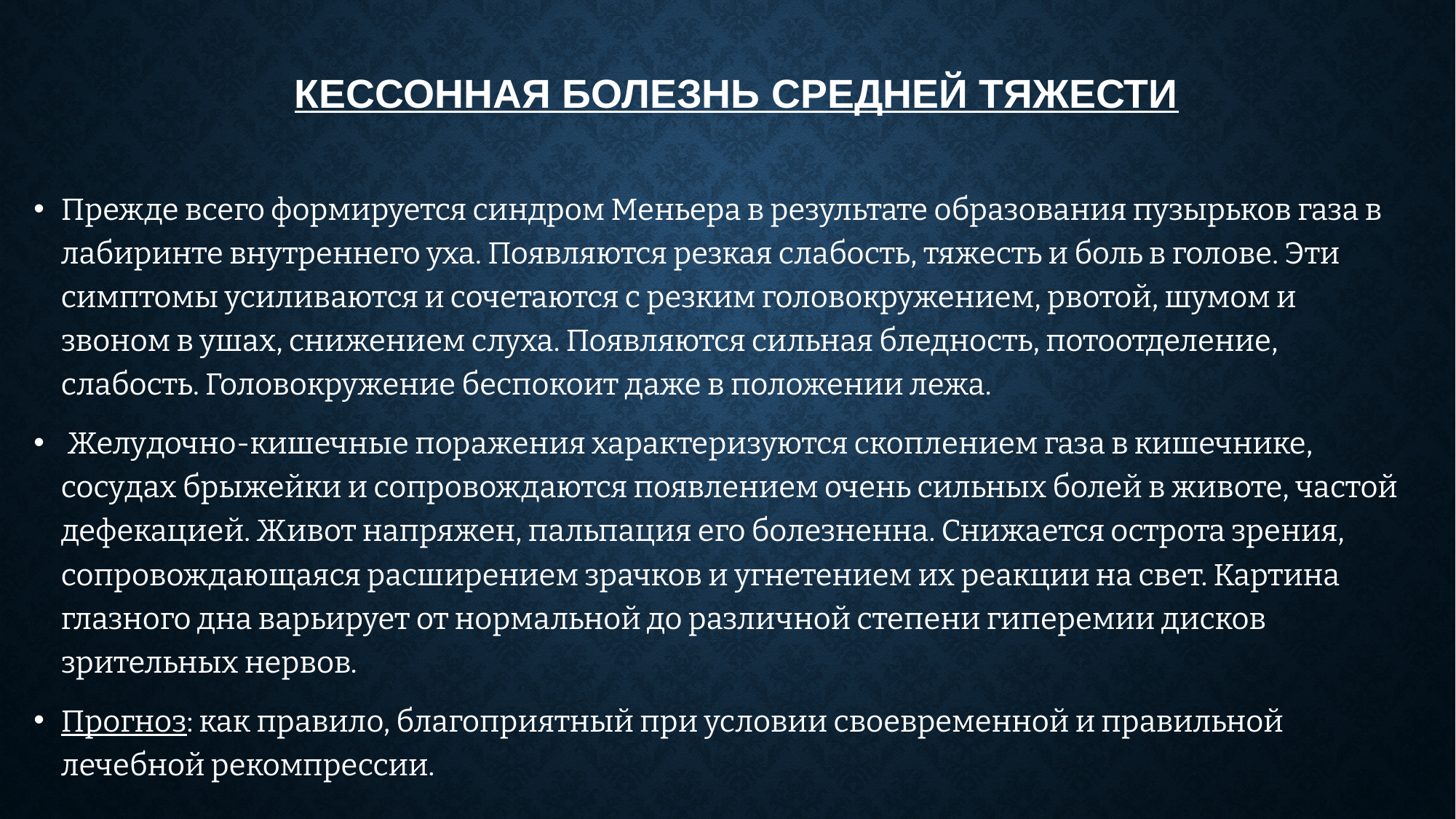

# Кессонная болезнь средней тяжести
Прежде всего формируется синдром Меньера в результате образования пузырьков газа в лабиринте внутреннего уха. Появляются резкая слабость, тяжесть и боль в голове. Эти симптомы усиливаются и сочетаются с резким головокружением, рвотой, шумом и звоном в ушах, снижением слуха. Появляются сильная бледность, потоотделение, слабость. Головокружение беспокоит даже в положении лежа.
 Желудочно-кишечные поражения характеризуются скоплением газа в кишечнике, сосудах брыжейки и сопровождаются появлением очень сильных болей в животе, частой дефекацией. Живот напряжен, пальпация его болезненна. Снижается острота зрения, сопровождающаяся расширением зрачков и угнетением их реакции на свет. Картина глазного дна варьирует от нормальной до различной степени гиперемии дисков зрительных нервов.
Прогноз: как правило, благоприятный при условии своевременной и правильной лечебной рекомпрессии.